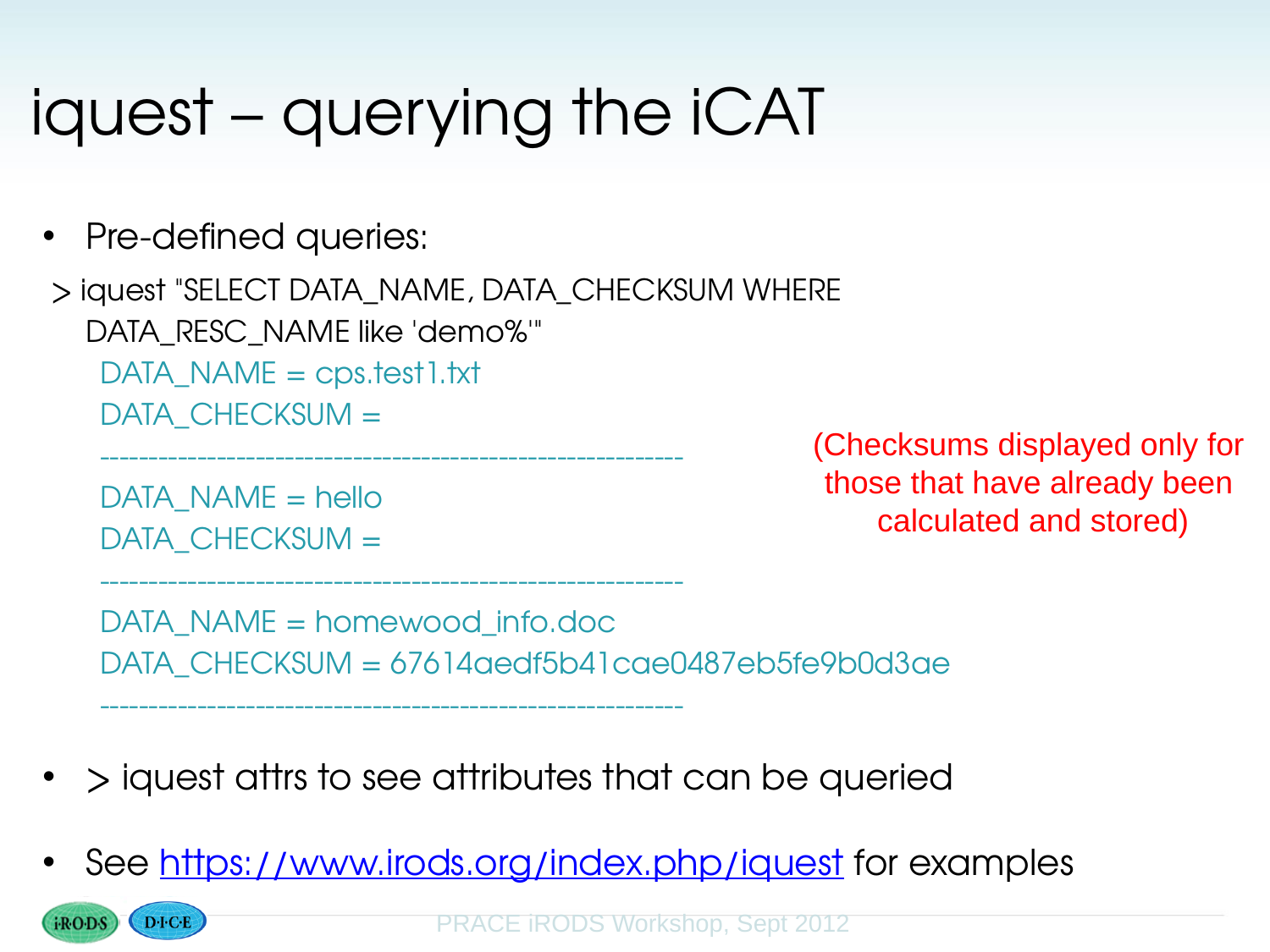

# iquest – querying the iCAT
Pre-defined queries:
 > iquest "SELECT DATA_NAME, DATA_CHECKSUM WHERE
										DATA_RESC_NAME like 'demo%'"
DATA_NAME = cps.test1.txt
DATA_CHECKSUM =
------------------------------------------------------------
DATA_NAME = hello
DATA_CHECKSUM =
------------------------------------------------------------
DATA_NAME = homewood_info.doc
DATA_CHECKSUM = 67614aedf5b41cae0487eb5fe9b0d3ae
------------------------------------------------------------
> iquest attrs to see attributes that can be queried
See https://www.irods.org/index.php/iquest for examples
(Checksums displayed only for
those that have already been
calculated and stored)
23
PRACE iRODS Workshop, Sept 2012